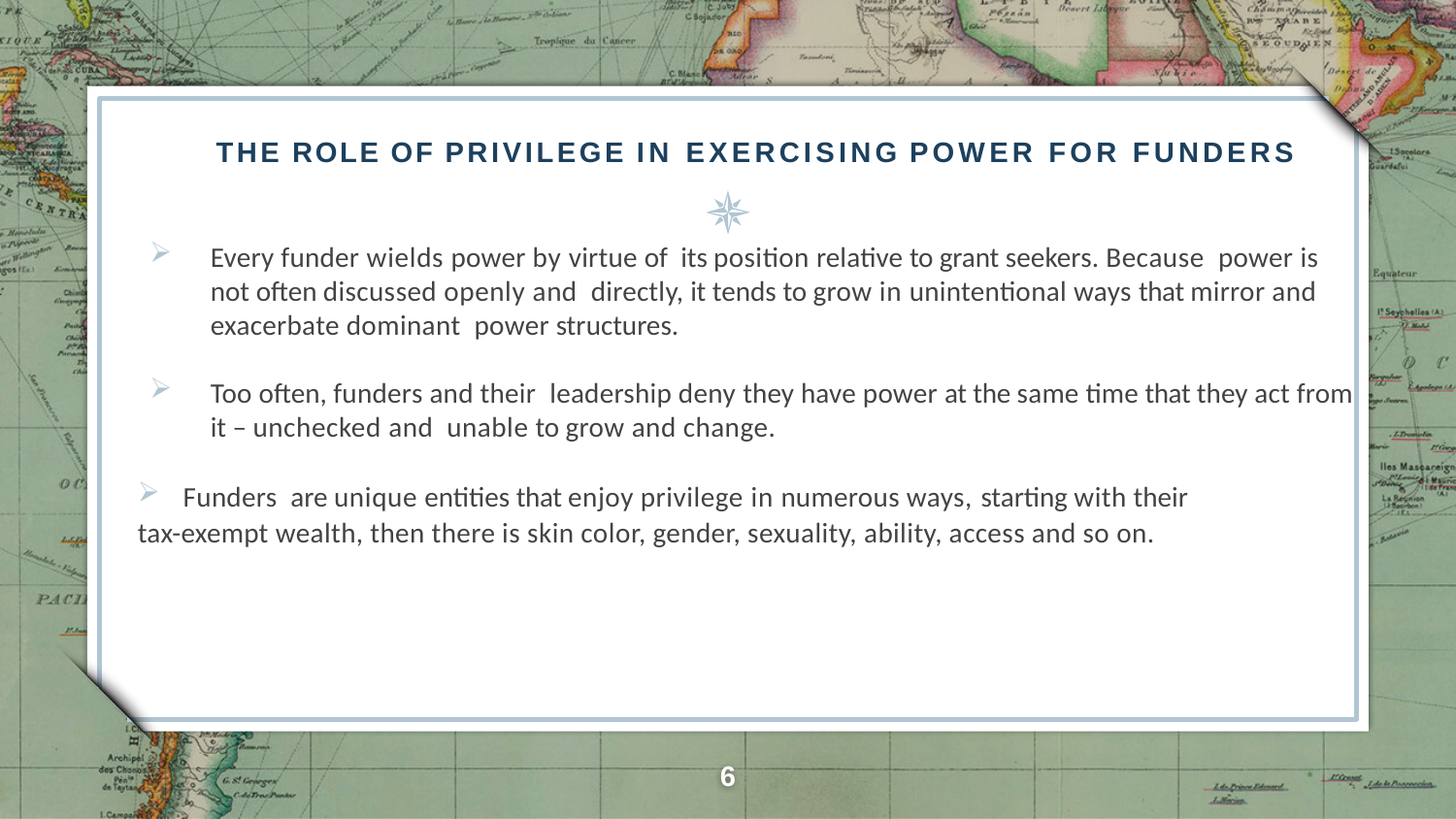

# THE ROLE OF PRIVILEGE IN EXERCISING POWER FOR FUNDERS
Every funder wields power by virtue of  its position relative to grant seekers. Because  power is not often discussed openly and  directly, it tends to grow in unintentional ways that mirror and exacerbate dominant  power structures.

Too often, funders and their  leadership deny they have power at the same time that they act from it – unchecked and  unable to grow and change.

Funders  are unique entities that enjoy privilege in numerous ways, starting with their
tax-exempt wealth, then there is skin color, gender, sexuality, ability, access and so on.

6